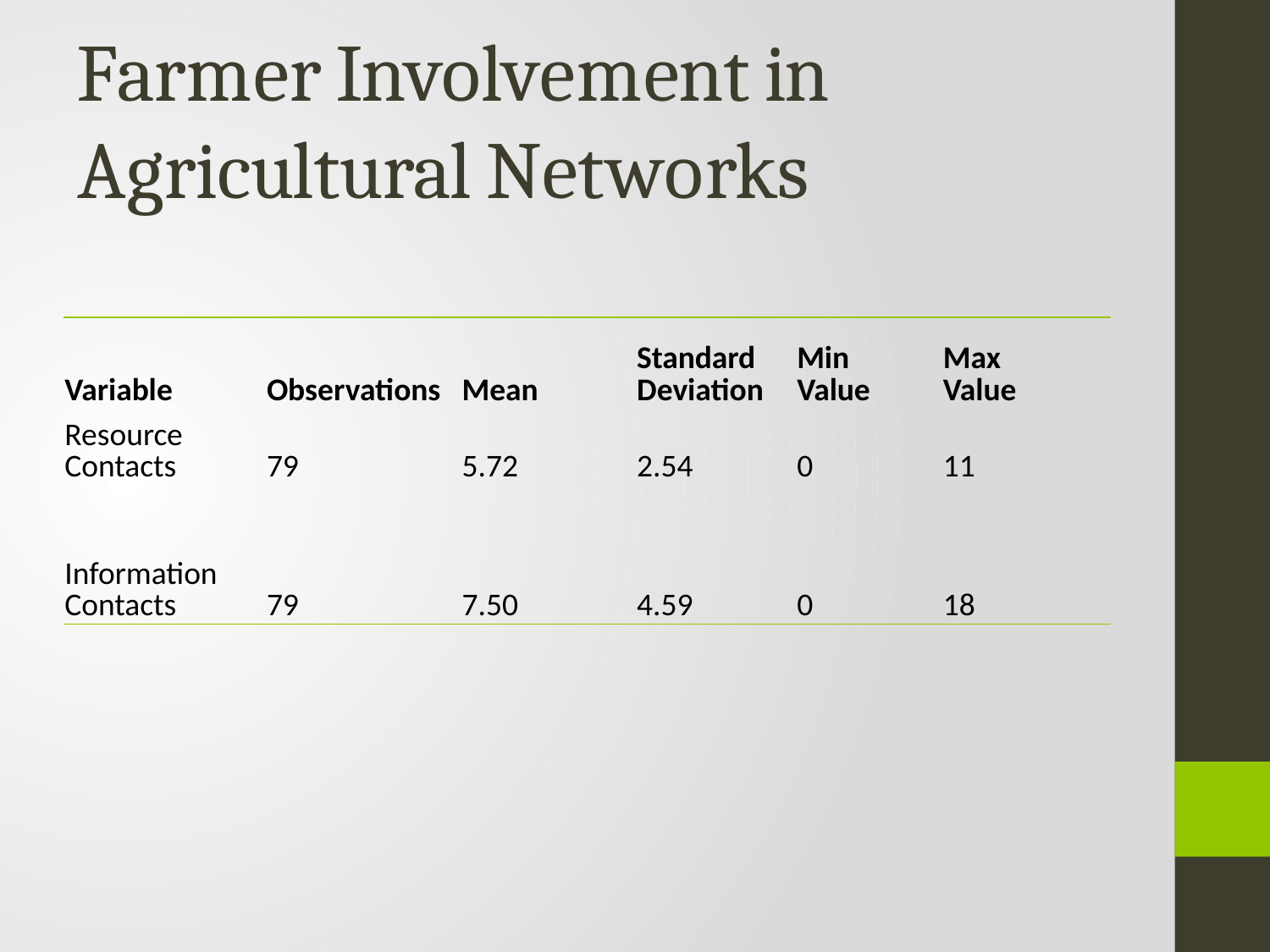

# Farmer Involvement in Agricultural Networks
| Variable | Observations | Mean | Standard Deviation | Min Value | Max Value |
| --- | --- | --- | --- | --- | --- |
| Resource Contacts | 79 | 5.72 | 2.54 | 0 | 11 |
| Information Contacts | 79 | 7.50 | 4.59 | 0 | 18 |